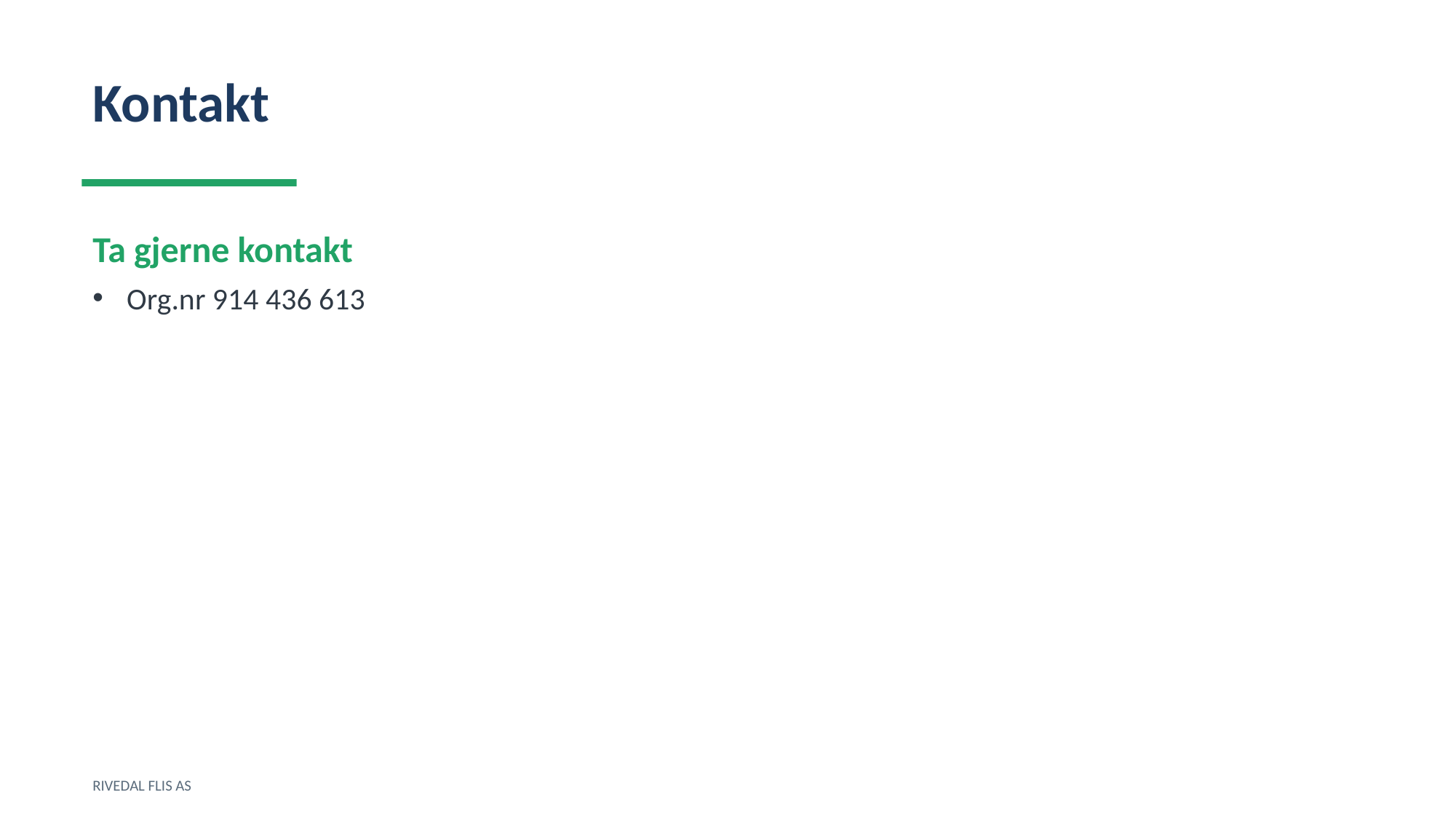

Kontakt

Ta gjerne kontakt
Org.nr 914 436 613
RIVEDAL FLIS AS